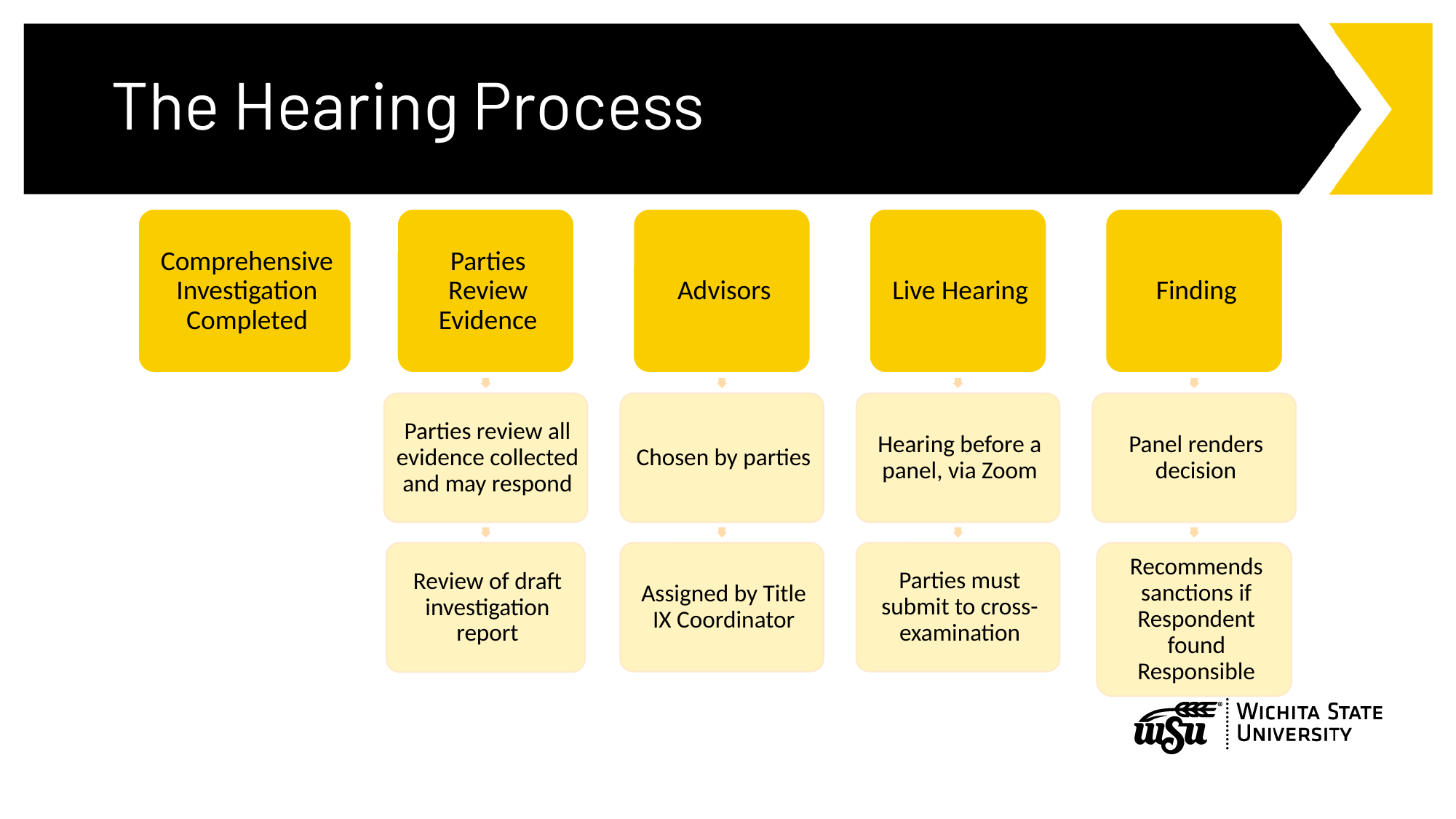

# The Hearing Process
Comprehensive Investigation Completed
Parties Review Evidence
Parties review all evidence collected and may respond
Review of draft investigation report
Advisors
Chosen by parties
Assigned by Title IX Coordinator
Live Hearing
Hearing before a panel, via Zoom
Parties must submit to cross-examination
Finding
Panel renders decision
Recommends sanctions if Respondent found Responsible